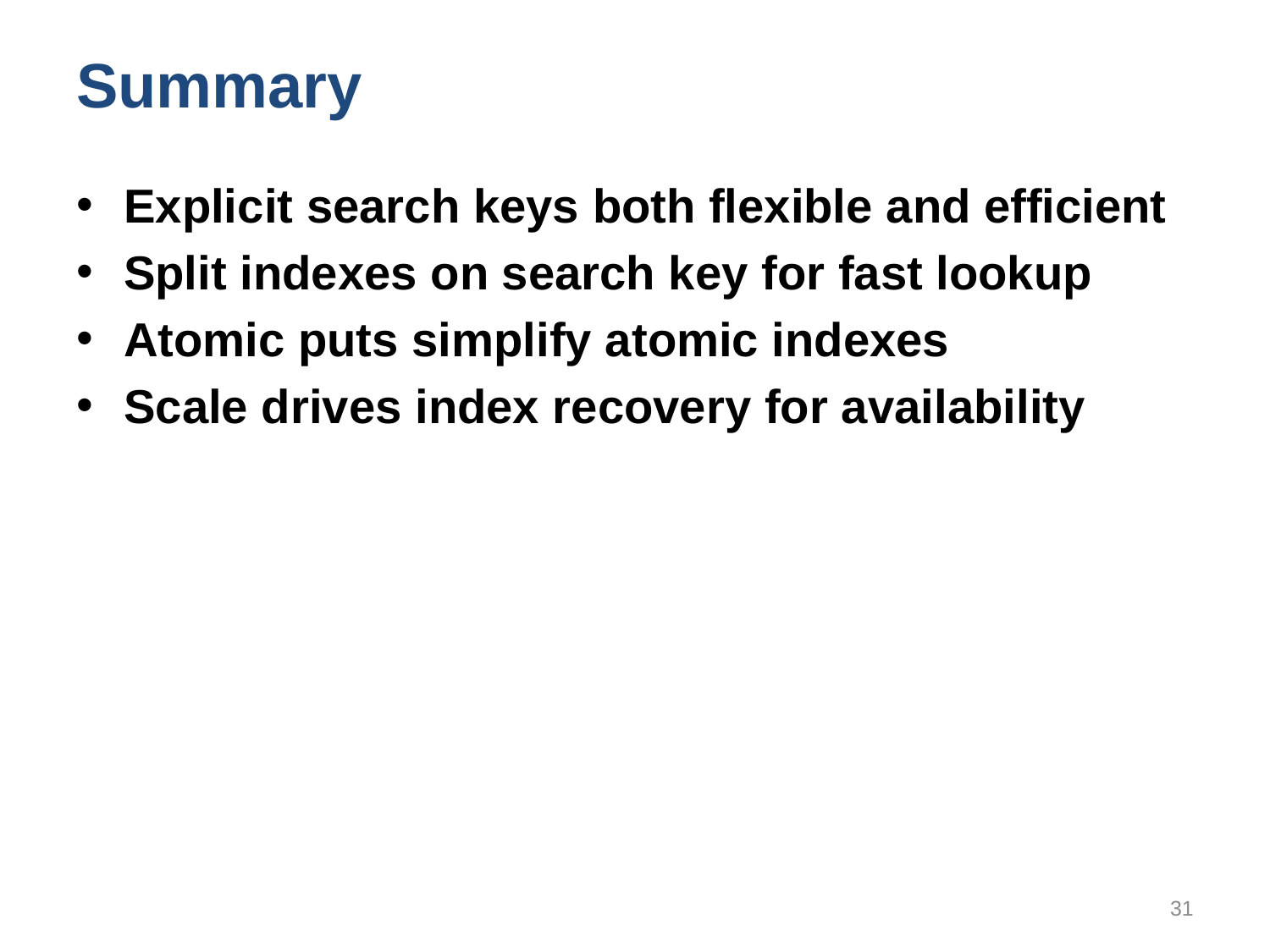

# Summary
Explicit search keys both flexible and efficient
Split indexes on search key for fast lookup
Atomic puts simplify atomic indexes
Scale drives index recovery for availability

31